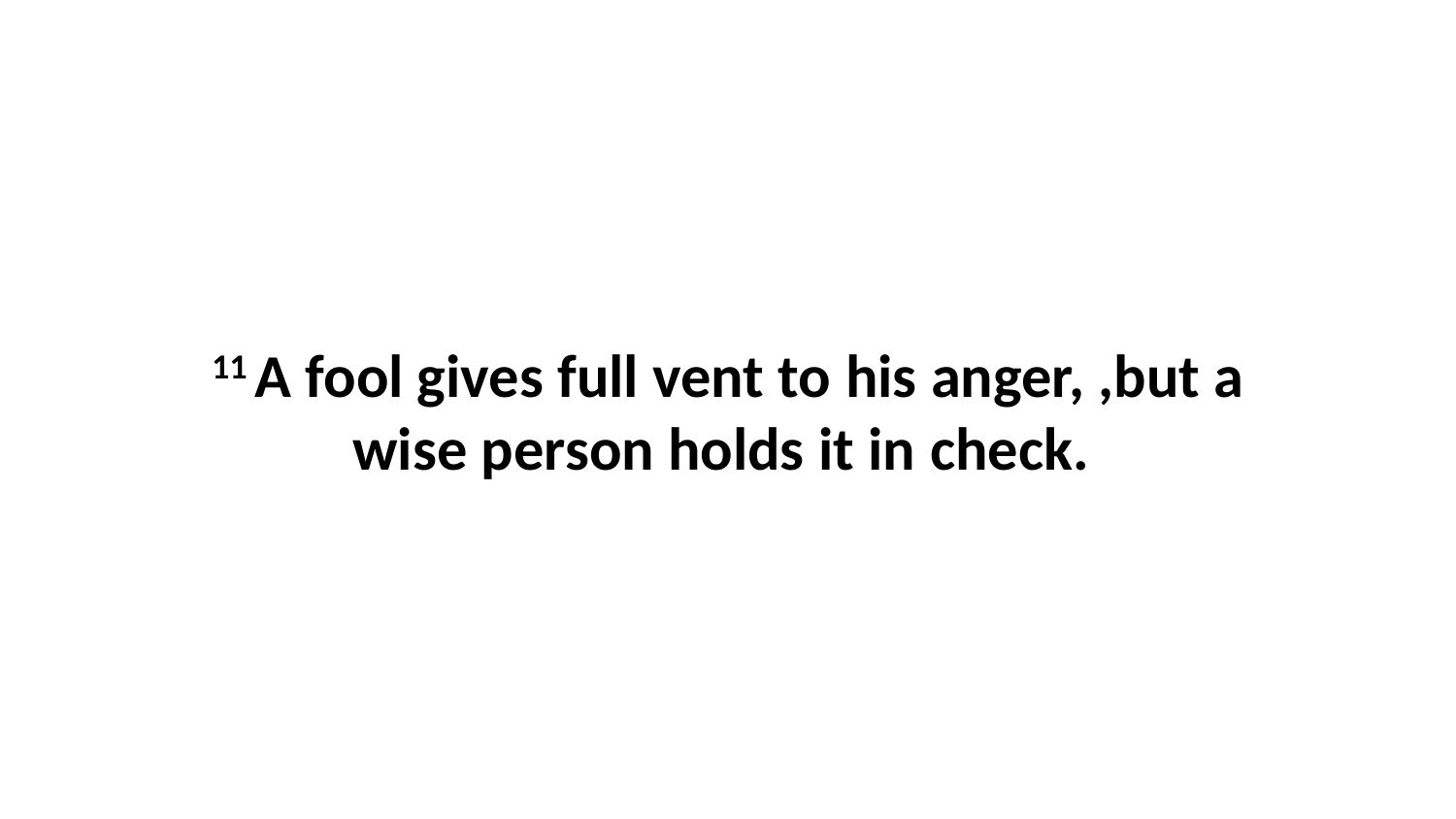

11 A fool gives full vent to his anger, ,but a wise person holds it in check.